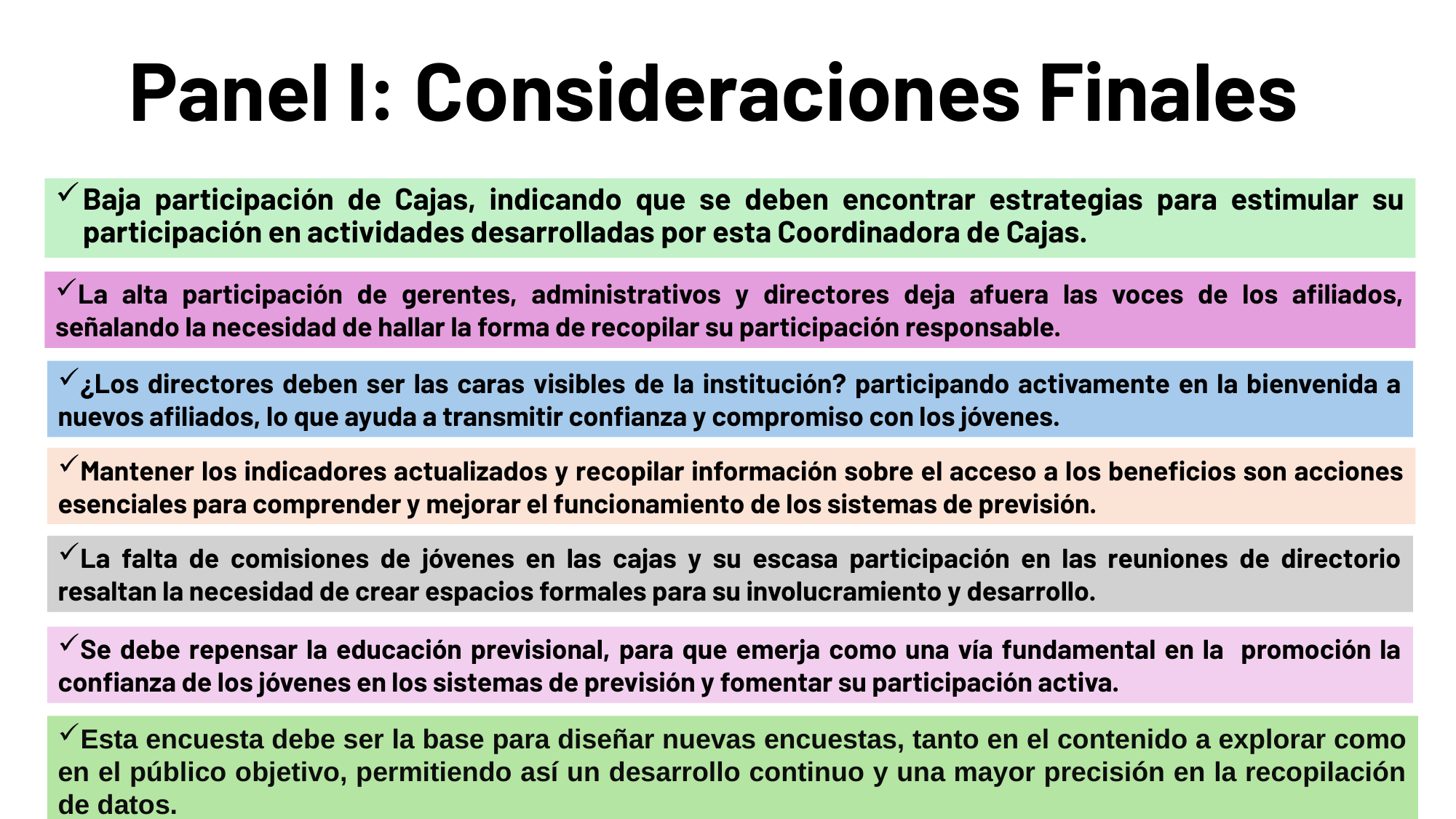

# Panel I: Consideraciones Finales
Baja participación de Cajas, indicando que se deben encontrar estrategias para estimular su participación en actividades desarrolladas por esta Coordinadora de Cajas.
La alta participación de gerentes, administrativos y directores deja afuera las voces de los afiliados, señalando la necesidad de hallar la forma de recopilar su participación responsable.
¿Los directores deben ser las caras visibles de la institución? participando activamente en la bienvenida a nuevos afiliados, lo que ayuda a transmitir confianza y compromiso con los jóvenes.
Mantener los indicadores actualizados y recopilar información sobre el acceso a los beneficios son acciones esenciales para comprender y mejorar el funcionamiento de los sistemas de previsión.
La falta de comisiones de jóvenes en las cajas y su escasa participación en las reuniones de directorio resaltan la necesidad de crear espacios formales para su involucramiento y desarrollo.
Se debe repensar la educación previsional, para que emerja como una vía fundamental en la  promoción la confianza de los jóvenes en los sistemas de previsión y fomentar su participación activa.
Esta encuesta debe ser la base para diseñar nuevas encuestas, tanto en el contenido a explorar como en el público objetivo, permitiendo así un desarrollo continuo y una mayor precisión en la recopilación de datos.